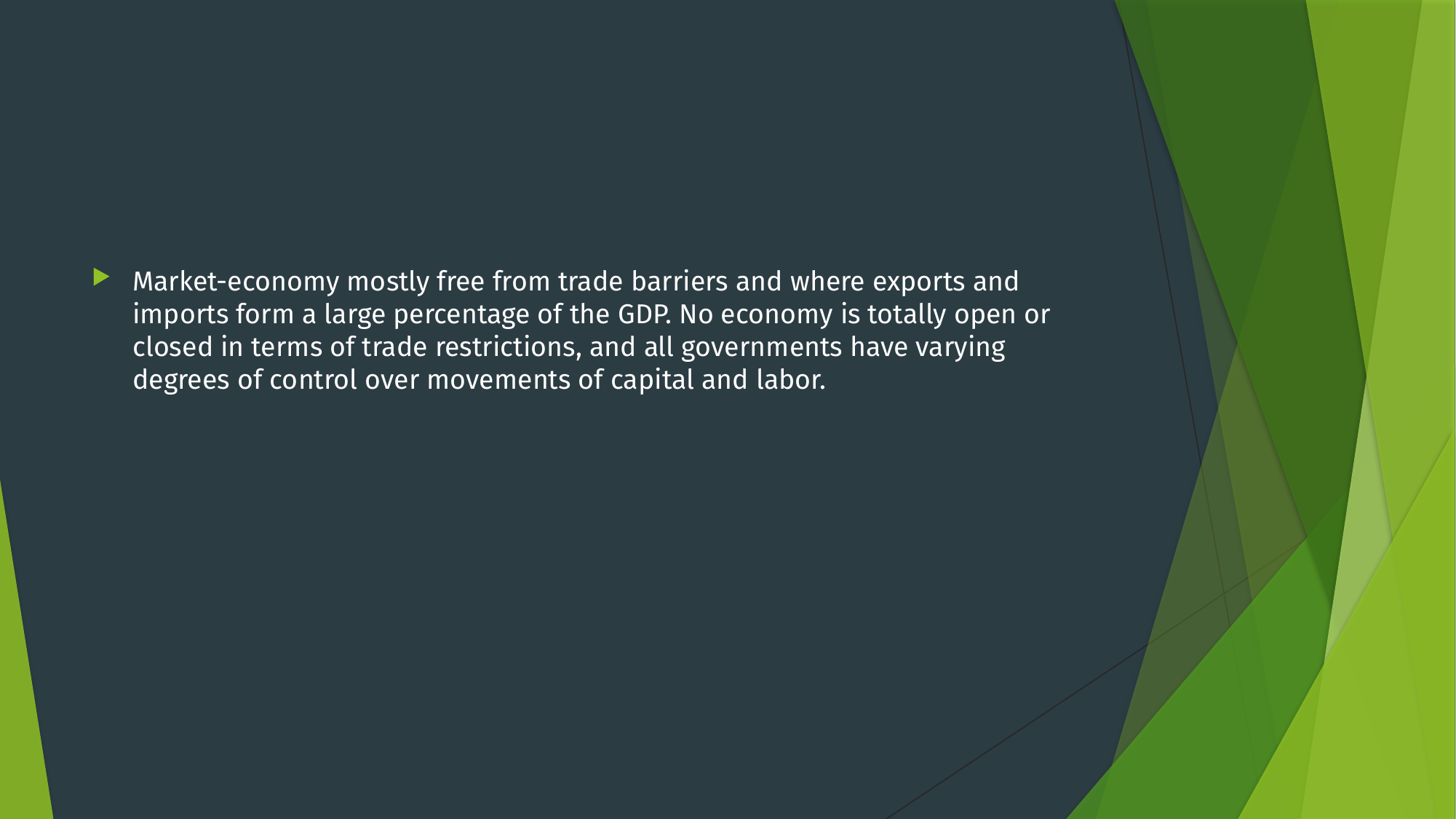

Market-economy mostly free from trade barriers and where exports and imports form a large percentage of the GDP. No economy is totally open or closed in terms of trade restrictions, and all governments have varying degrees of control over movements of capital and labor.